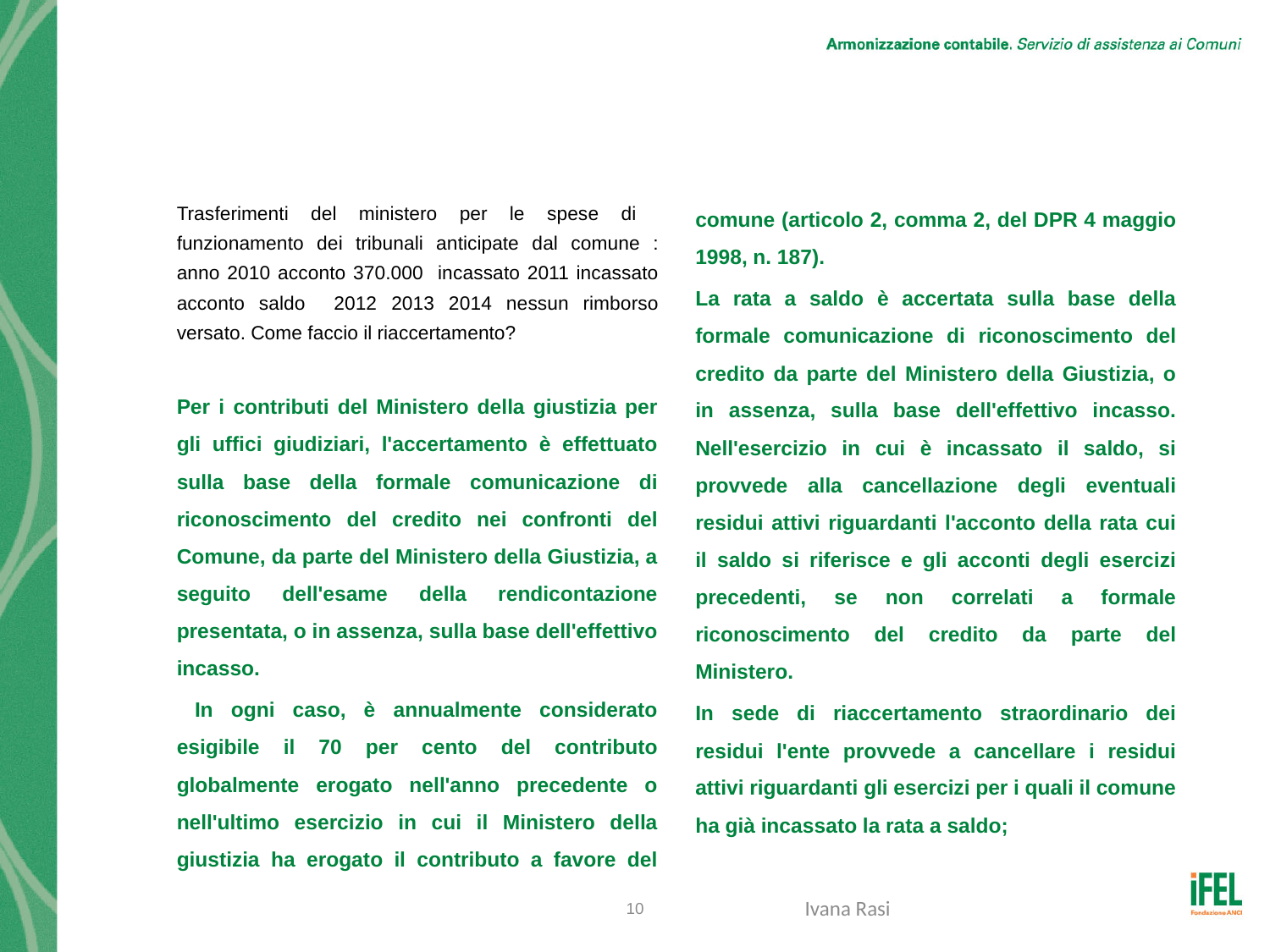

# Quesito n. 9
Trasferimenti del ministero per le spese di  funzionamento dei tribunali anticipate dal comune : anno 2010 acconto 370.000  incassato 2011 incassato acconto saldo  2012 2013 2014 nessun rimborso versato. Come faccio il riaccertamento?

Per i contributi del Ministero della giustizia per gli uffici giudiziari, l'accertamento è effettuato sulla base della formale comunicazione di riconoscimento del credito nei confronti del Comune, da parte del Ministero della Giustizia, a seguito dell'esame della rendicontazione presentata, o in assenza, sulla base dell'effettivo incasso.
 In ogni caso, è annualmente considerato esigibile il 70 per cento del contributo globalmente erogato nell'anno precedente o nell'ultimo esercizio in cui il Ministero della giustizia ha erogato il contributo a favore del comune (articolo 2, comma 2, del DPR 4 maggio 1998, n. 187).
La rata a saldo è accertata sulla base della formale comunicazione di riconoscimento del credito da parte del Ministero della Giustizia, o in assenza, sulla base dell'effettivo incasso. Nell'esercizio in cui è incassato il saldo, si provvede alla cancellazione degli eventuali residui attivi riguardanti l'acconto della rata cui il saldo si riferisce e gli acconti degli esercizi precedenti, se non correlati a formale riconoscimento del credito da parte del Ministero.
In sede di riaccertamento straordinario dei residui l'ente provvede a cancellare i residui attivi riguardanti gli esercizi per i quali il comune ha già incassato la rata a saldo;
10
Ivana Rasi